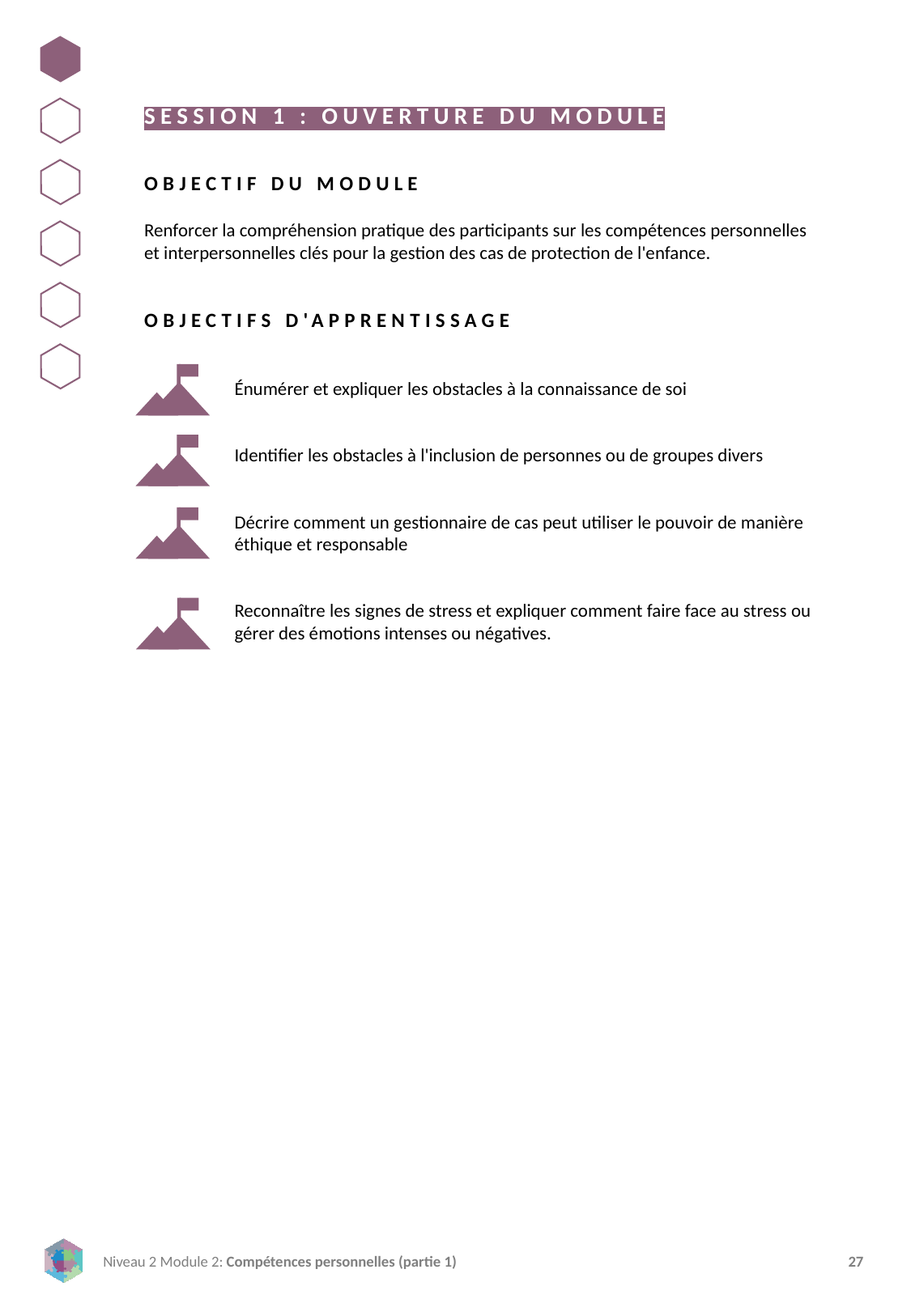

SESSION 1 : OUVERTURE DU MODULE

OBJECTIF DU MODULE
Renforcer la compréhension pratique des participants sur les compétences personnelles et interpersonnelles clés pour la gestion des cas de protection de l'enfance.

OBJECTIFS D'APPRENTISSAGE

Énumérer et expliquer les obstacles à la connaissance de soi

Identifier les obstacles à l'inclusion de personnes ou de groupes divers

Décrire comment un gestionnaire de cas peut utiliser le pouvoir de manière éthique et responsable

Reconnaître les signes de stress et expliquer comment faire face au stress ou gérer des émotions intenses ou négatives.